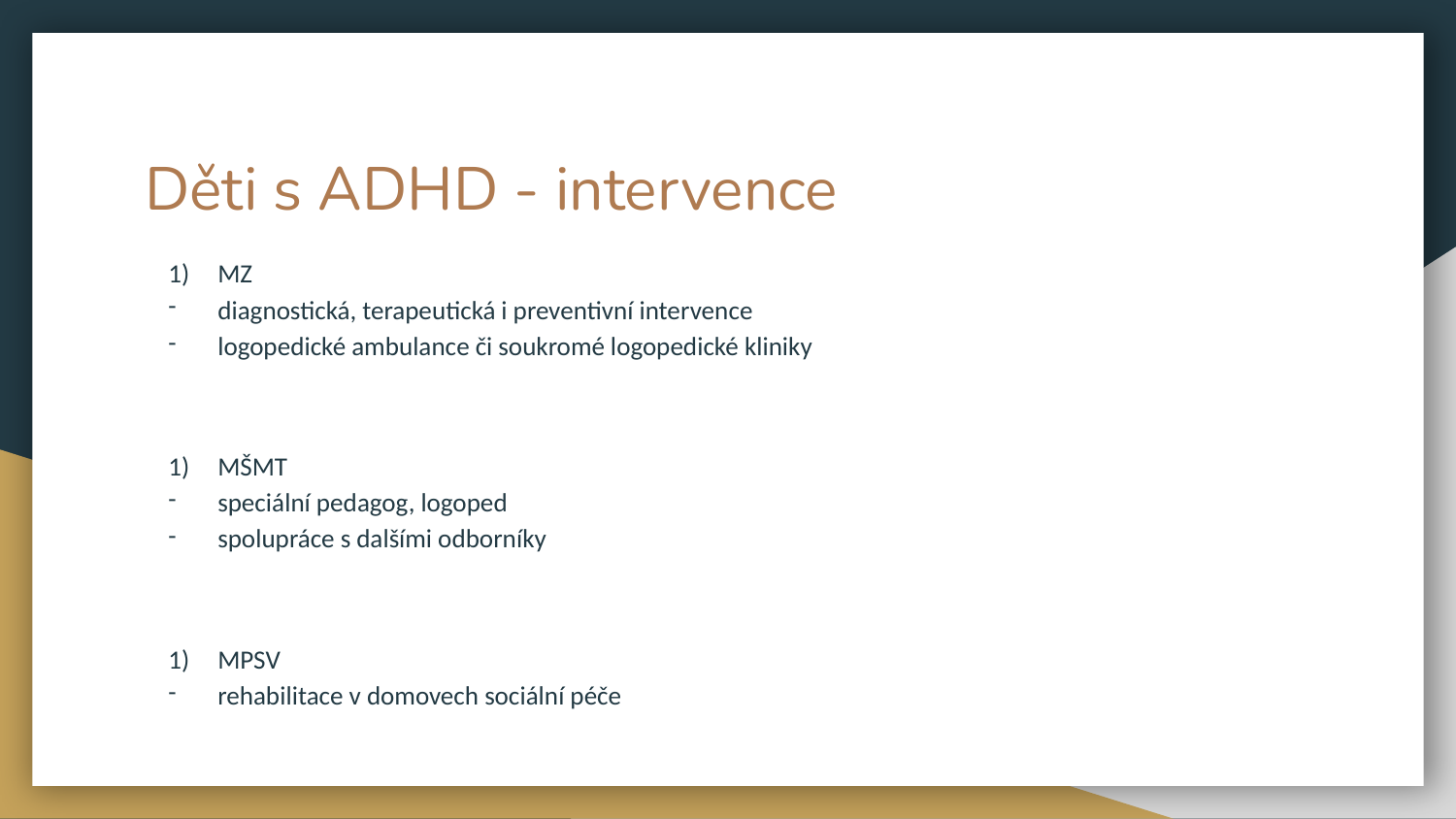

# Děti s ADHD - intervence
MZ
diagnostická, terapeutická i preventivní intervence
logopedické ambulance či soukromé logopedické kliniky

MŠMT
speciální pedagog, logoped
spolupráce s dalšími odborníky

MPSV
rehabilitace v domovech sociální péče